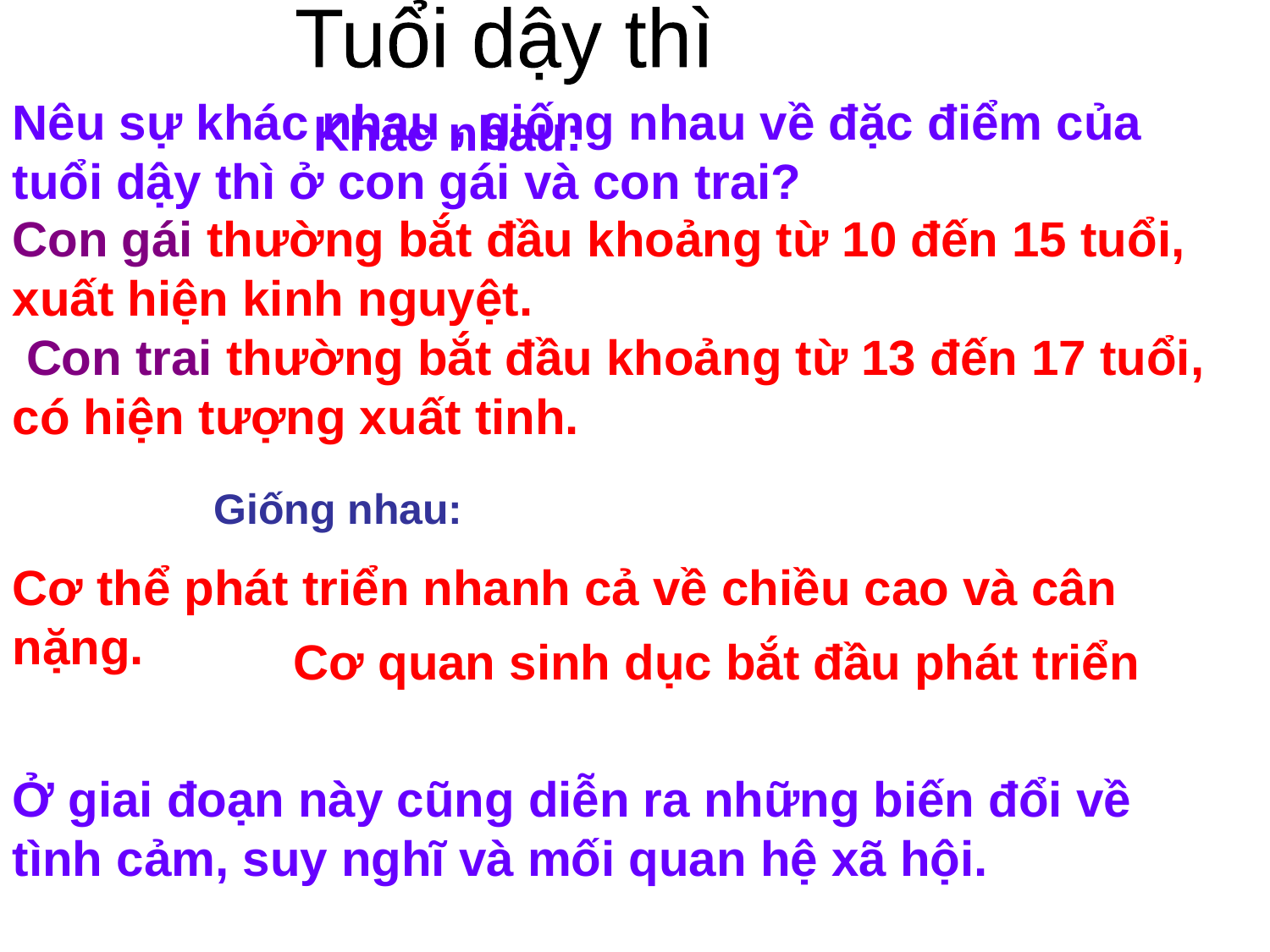

Tuổi dậy thì
Nêu sự khác nhau , giống nhau về đặc điểm của tuổi dậy thì ở con gái và con trai?
 Khác nhau:
Con gái thường bắt đầu khoảng từ 10 đến 15 tuổi, xuất hiện kinh nguyệt.
 Con trai thường bắt đầu khoảng từ 13 đến 17 tuổi, có hiện tượng xuất tinh.
Giống nhau:
Cơ thể phát triển nhanh cả về chiều cao và cân nặng.
Cơ quan sinh dục bắt đầu phát triển
Ở giai đoạn này cũng diễn ra những biến đổi về tình cảm, suy nghĩ và mối quan hệ xã hội.